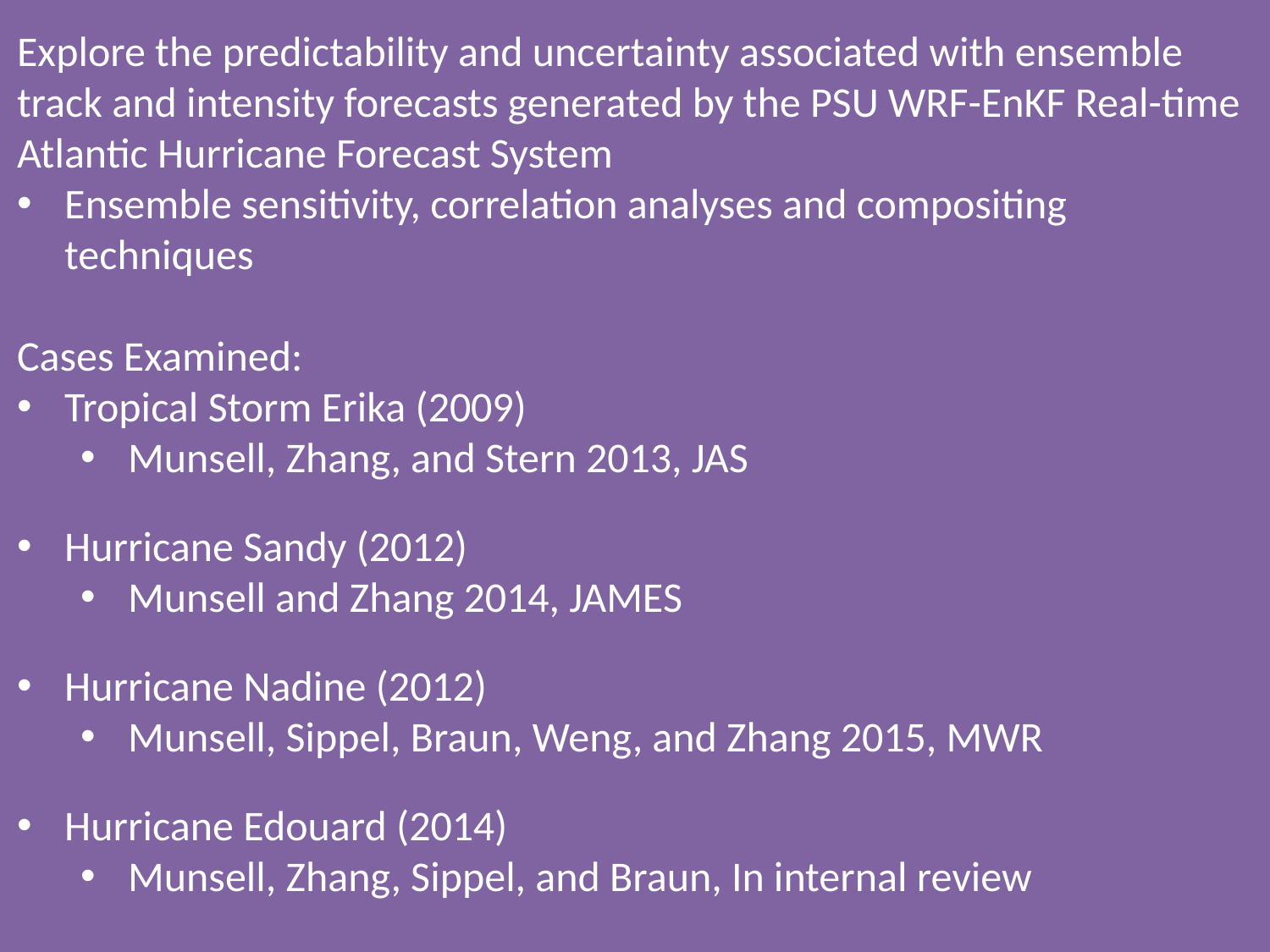

Explore the predictability and uncertainty associated with ensemble track and intensity forecasts generated by the PSU WRF-EnKF Real-time Atlantic Hurricane Forecast System
Ensemble sensitivity, correlation analyses and compositing techniques

Cases Examined:
Tropical Storm Erika (2009)
Munsell, Zhang, and Stern 2013, JAS

Hurricane Sandy (2012)
Munsell and Zhang 2014, JAMES

Hurricane Nadine (2012)
Munsell, Sippel, Braun, Weng, and Zhang 2015, MWR

Hurricane Edouard (2014)
Munsell, Zhang, Sippel, and Braun, In internal review